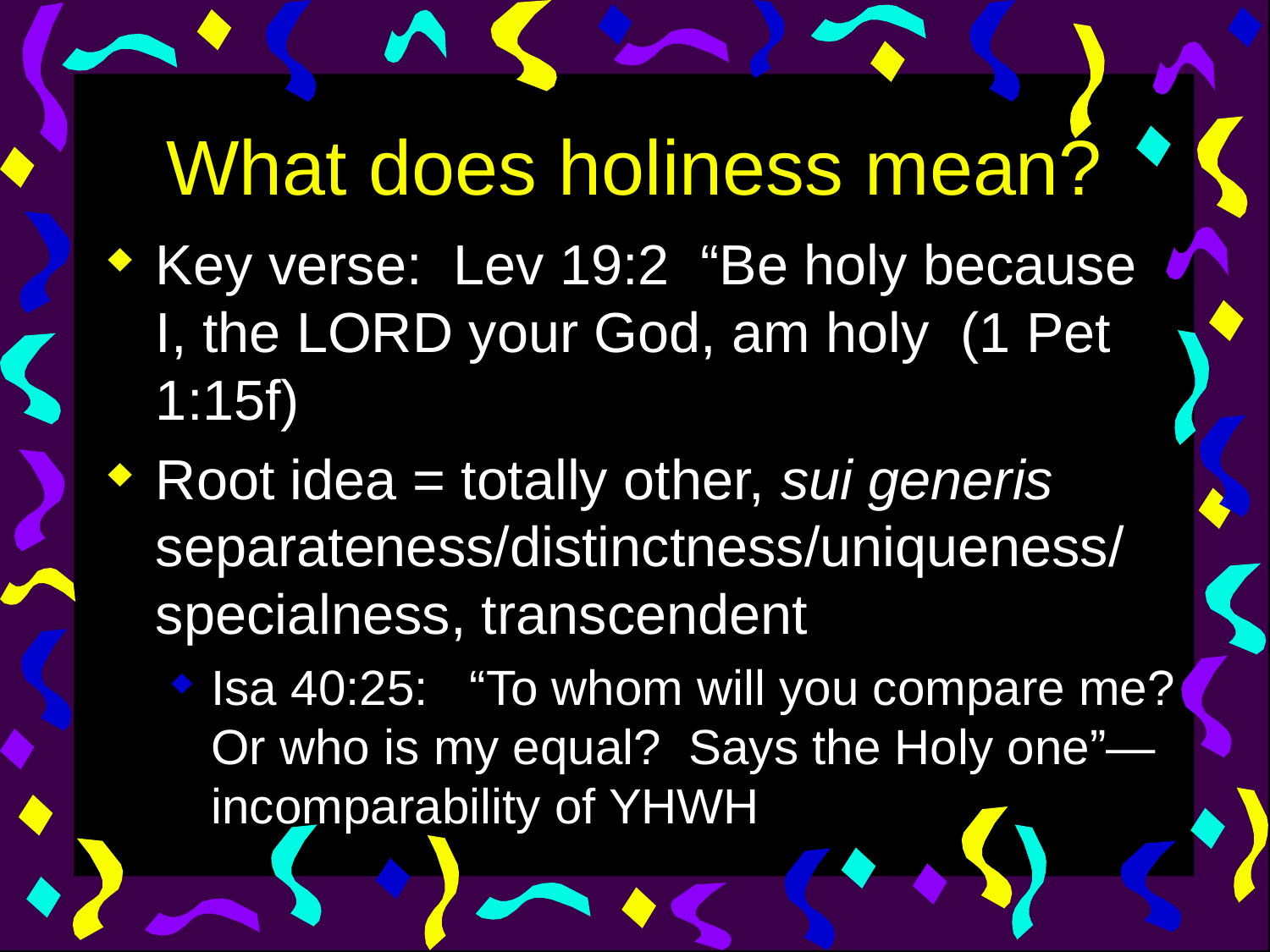

# What does holiness mean?
Key verse:  Lev 19:2  “Be holy because
I, the LORD your God, am holy  (1 Pet 1:15f)
Root idea = totally other, sui generis separateness/distinctness/uniqueness/
specialness, transcendent
Isa 40:25:   “To whom will you compare me?  Or who is my equal?  Says the Holy one”—incomparability of YHWH